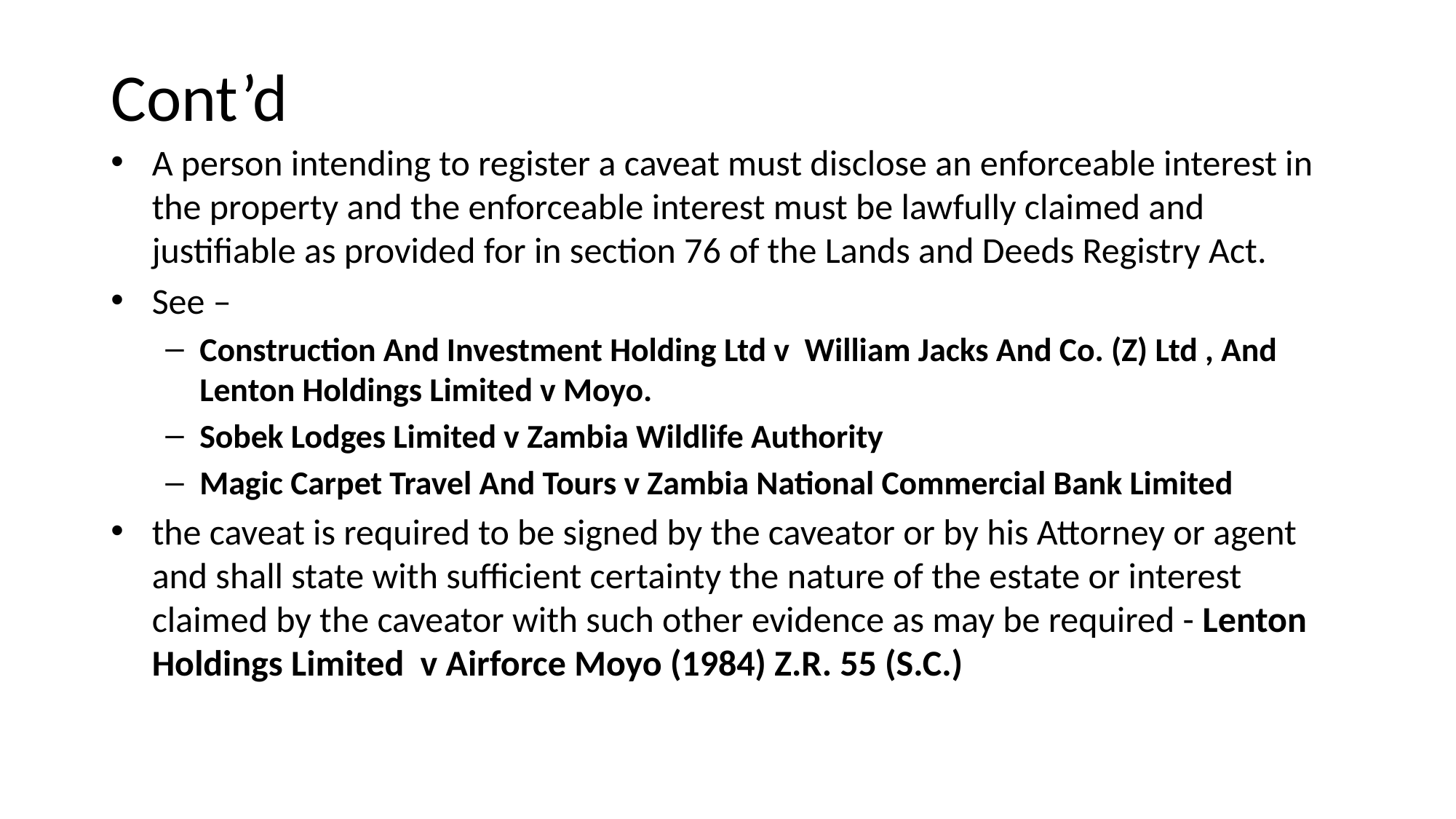

# Cont’d
A person intending to register a caveat must disclose an enforceable interest in the property and the enforceable interest must be lawfully claimed and justifiable as provided for in section 76 of the Lands and Deeds Registry Act.
See –
Construction And Investment Holding Ltd v  William Jacks And Co. (Z) Ltd , And Lenton Holdings Limited v Moyo.
Sobek Lodges Limited v Zambia Wildlife Authority
Magic Carpet Travel And Tours v Zambia National Commercial Bank Limited
the caveat is required to be signed by the caveator or by his Attorney or agent and shall state with sufficient certainty the nature of the estate or interest claimed by the caveator with such other evidence as may be required - Lenton Holdings Limited  v Airforce Moyo (1984) Z.R. 55 (S.C.)